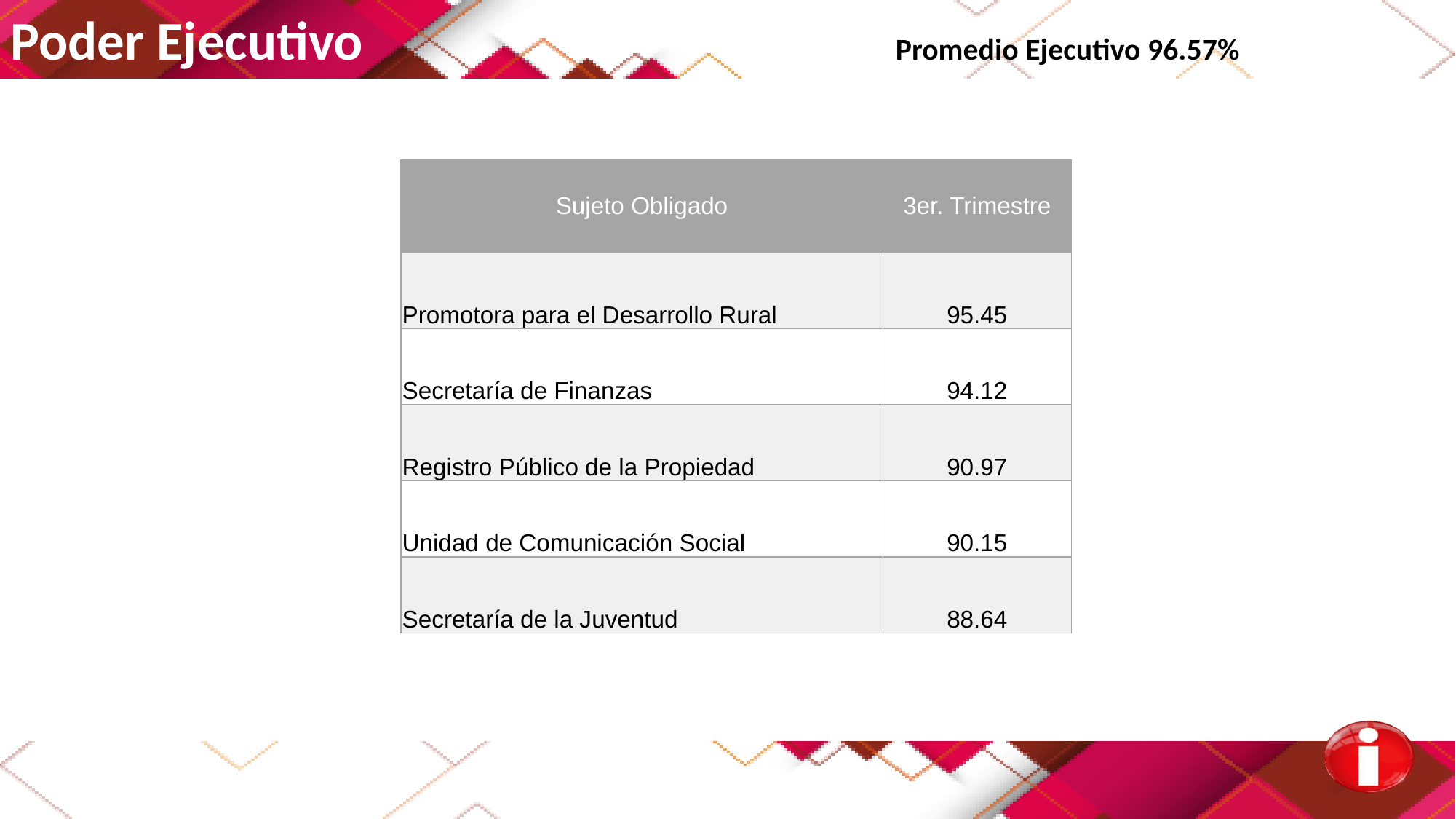

Poder Ejecutivo                                           Promedio Ejecutivo 96.57%
| Sujeto Obligado | 3er. Trimestre |
| --- | --- |
| Promotora para el Desarrollo Rural | 95.45 |
| Secretaría de Finanzas | 94.12 |
| Registro Público de la Propiedad | 90.97 |
| Unidad de Comunicación Social | 90.15 |
| Secretaría de la Juventud | 88.64 |